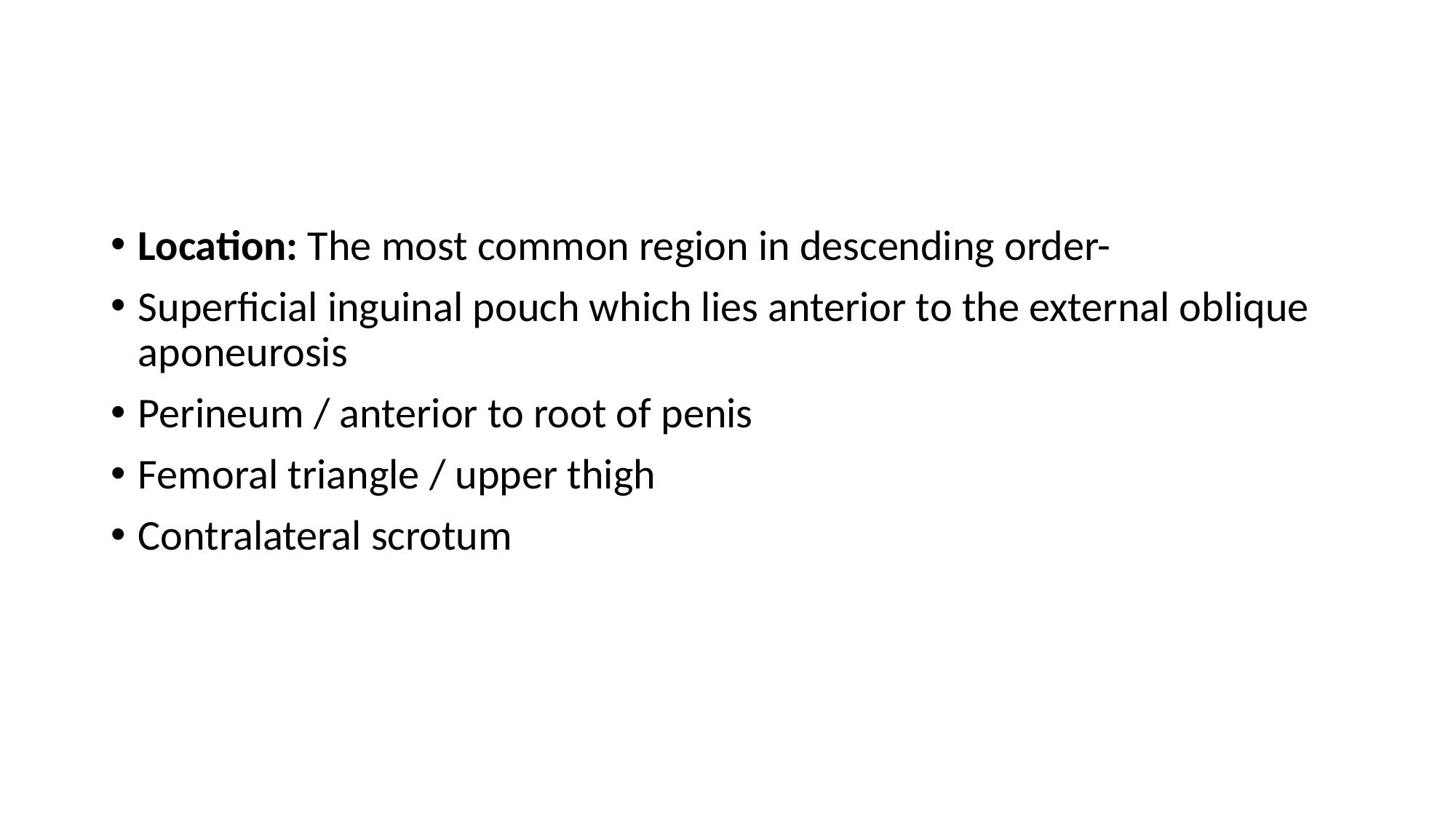

#
Location: The most common region in descending order-
Superficial inguinal pouch which lies anterior to the external oblique aponeurosis
Perineum / anterior to root of penis
Femoral triangle / upper thigh
Contralateral scrotum